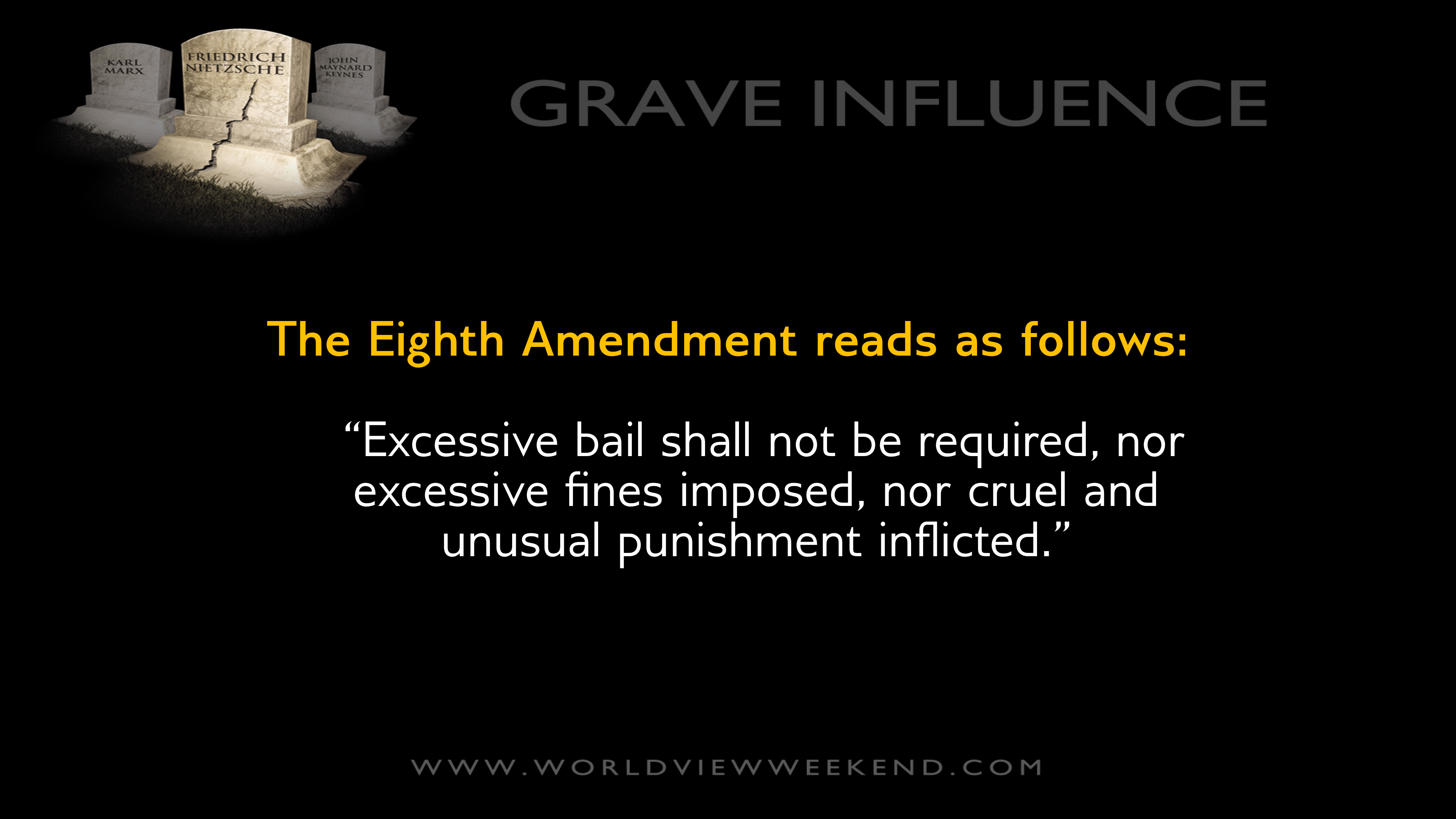

The Eighth Amendment reads as follows:
 “Excessive bail shall not be required, nor excessive fines imposed, nor cruel and unusual punishment inflicted.”